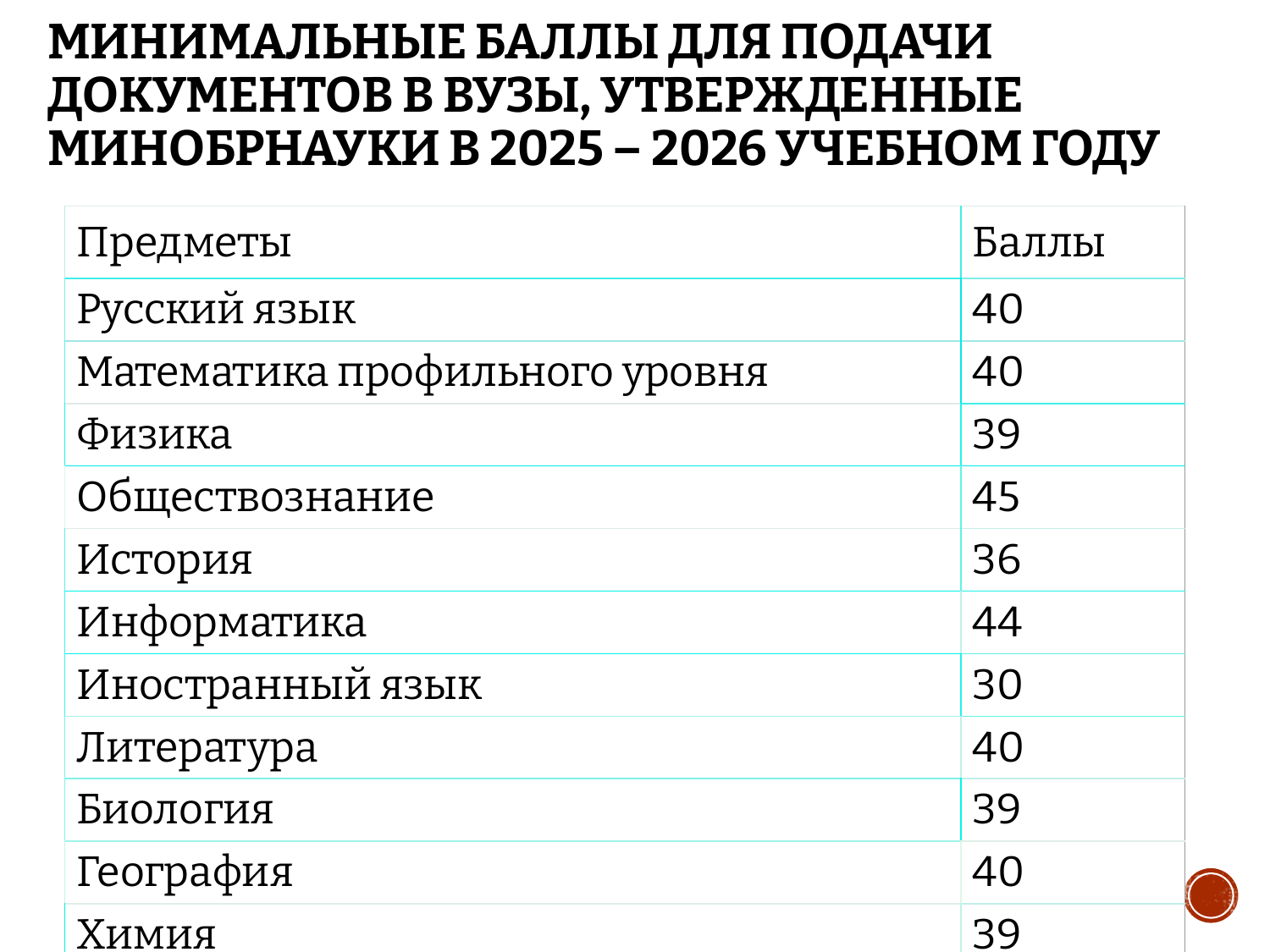

# Минимальные баллы для подачи документов в вузы, утвержденные Минобрнауки в 2025 – 2026 учебном году
| Предметы | Баллы |
| --- | --- |
| Русский язык | 40 |
| Математика профильного уровня | 40 |
| Физика | 39 |
| Обществознание | 45 |
| История | 36 |
| Информатика | 44 |
| Иностранный язык | 30 |
| Литература | 40 |
| Биология | 39 |
| География | 40 |
| Химия | 39 |